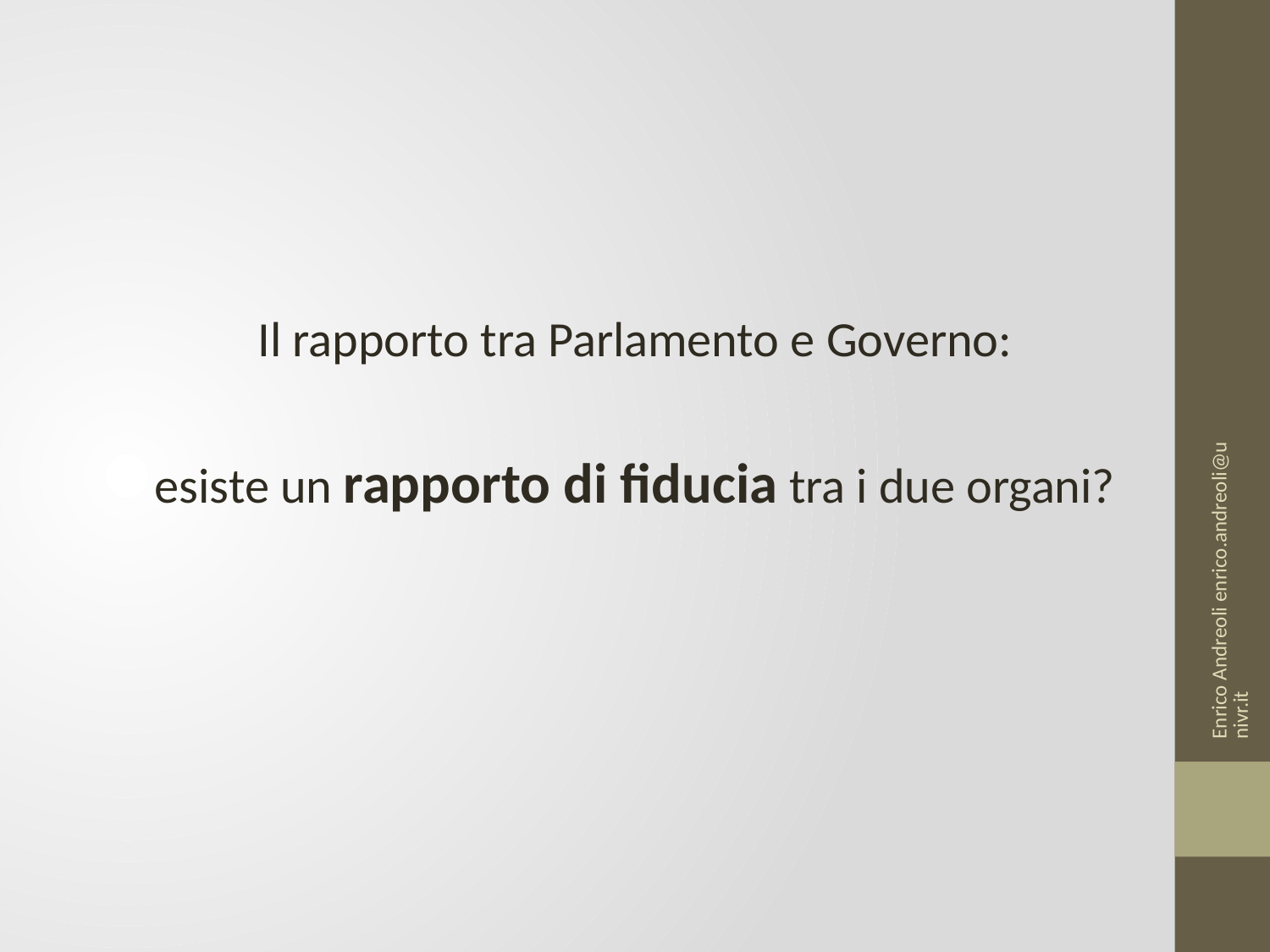

Il rapporto tra Parlamento e Governo:

esiste un rapporto di fiducia tra i due organi?
Enrico Andreoli enrico.andreoli@univr.it